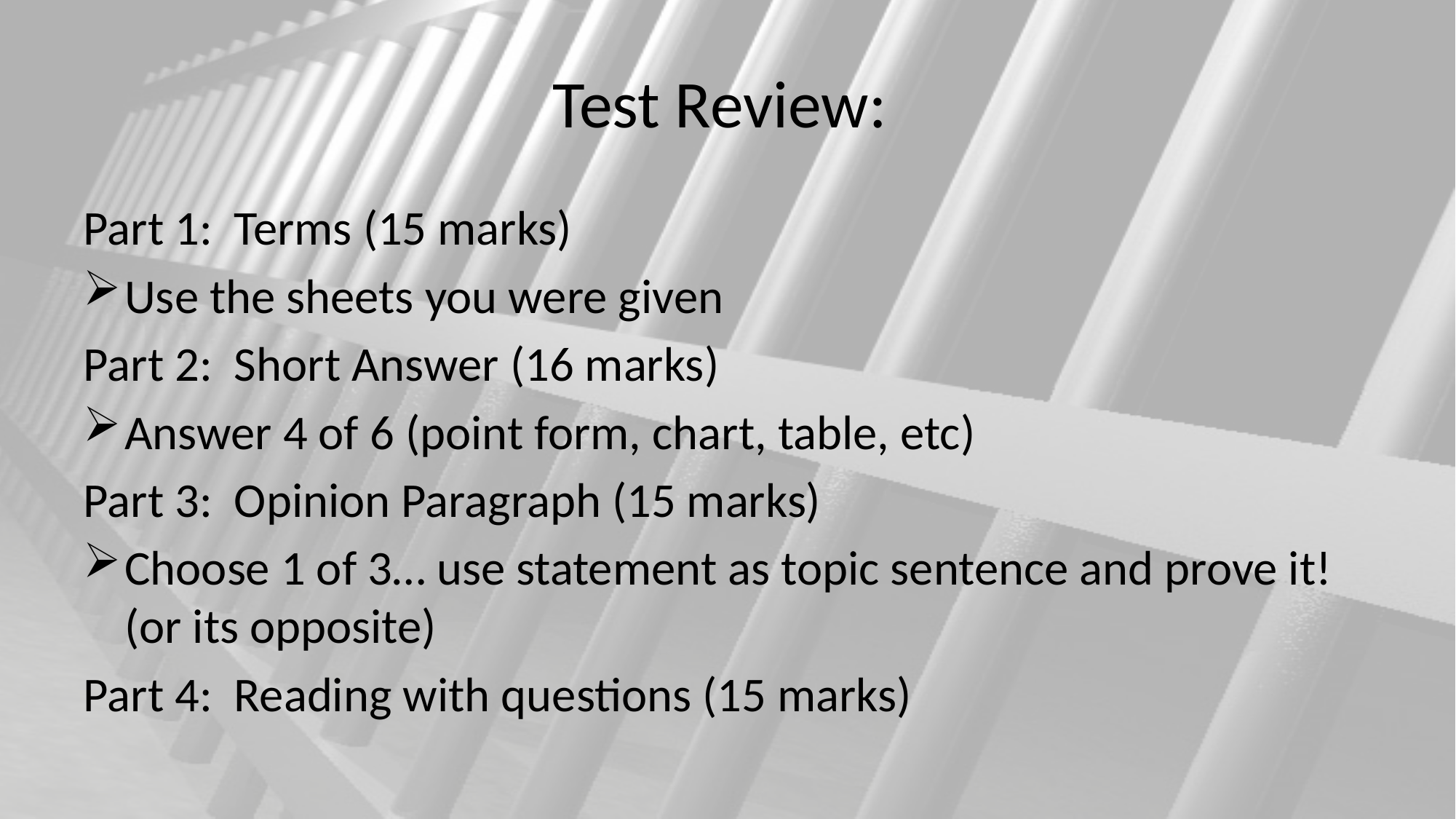

# Test Review:
Part 1:  Terms (15 marks)
Use the sheets you were given
Part 2:  Short Answer (16 marks)
Answer 4 of 6 (point form, chart, table, etc)
Part 3:  Opinion Paragraph (15 marks)
Choose 1 of 3… use statement as topic sentence and prove it!  (or its opposite)
Part 4:  Reading with questions (15 marks)